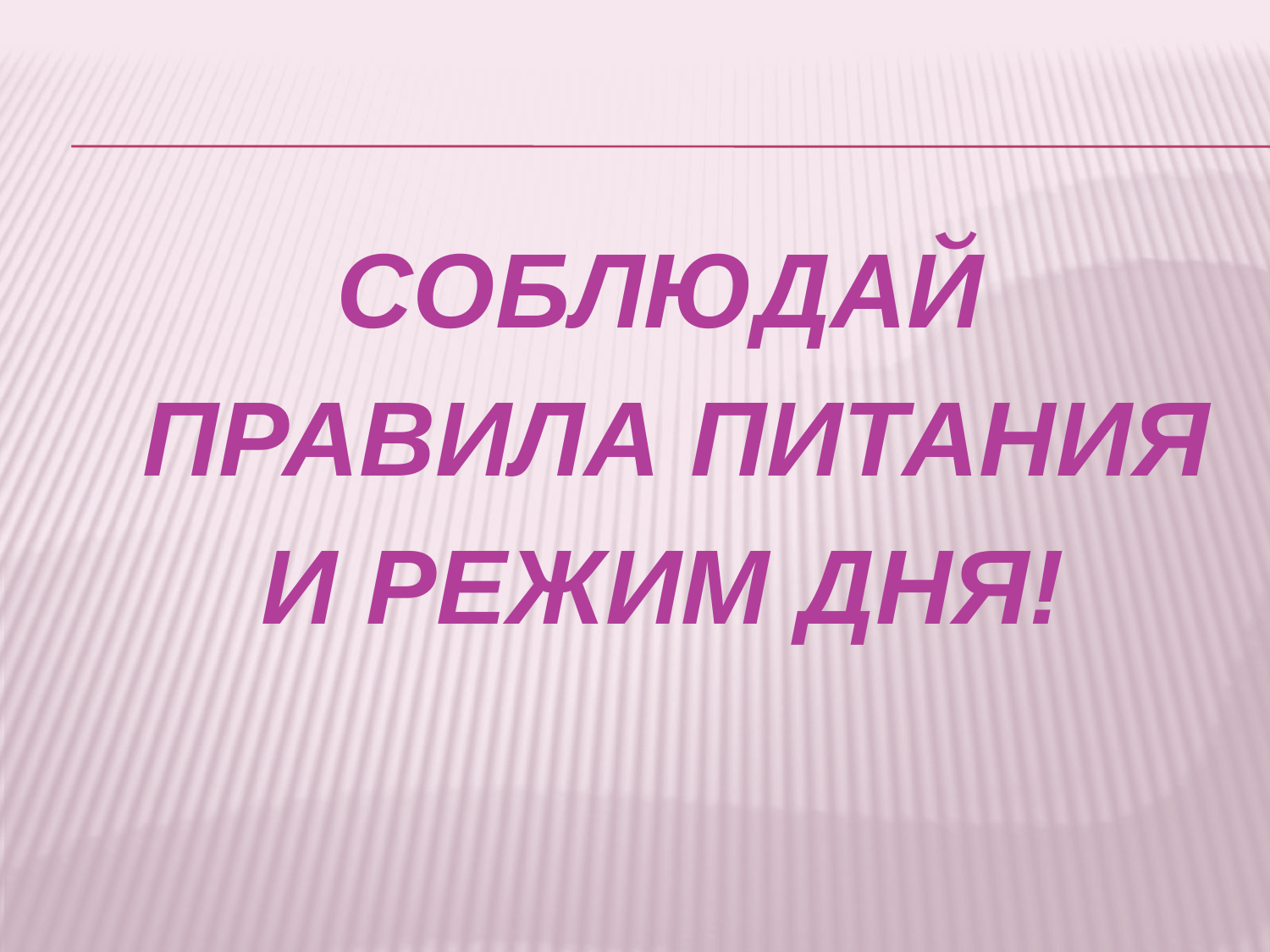

#
                  СОБЛЮДАЙ
   ПРАВИЛА ПИТАНИЯ
       И РЕЖИМ ДНЯ!